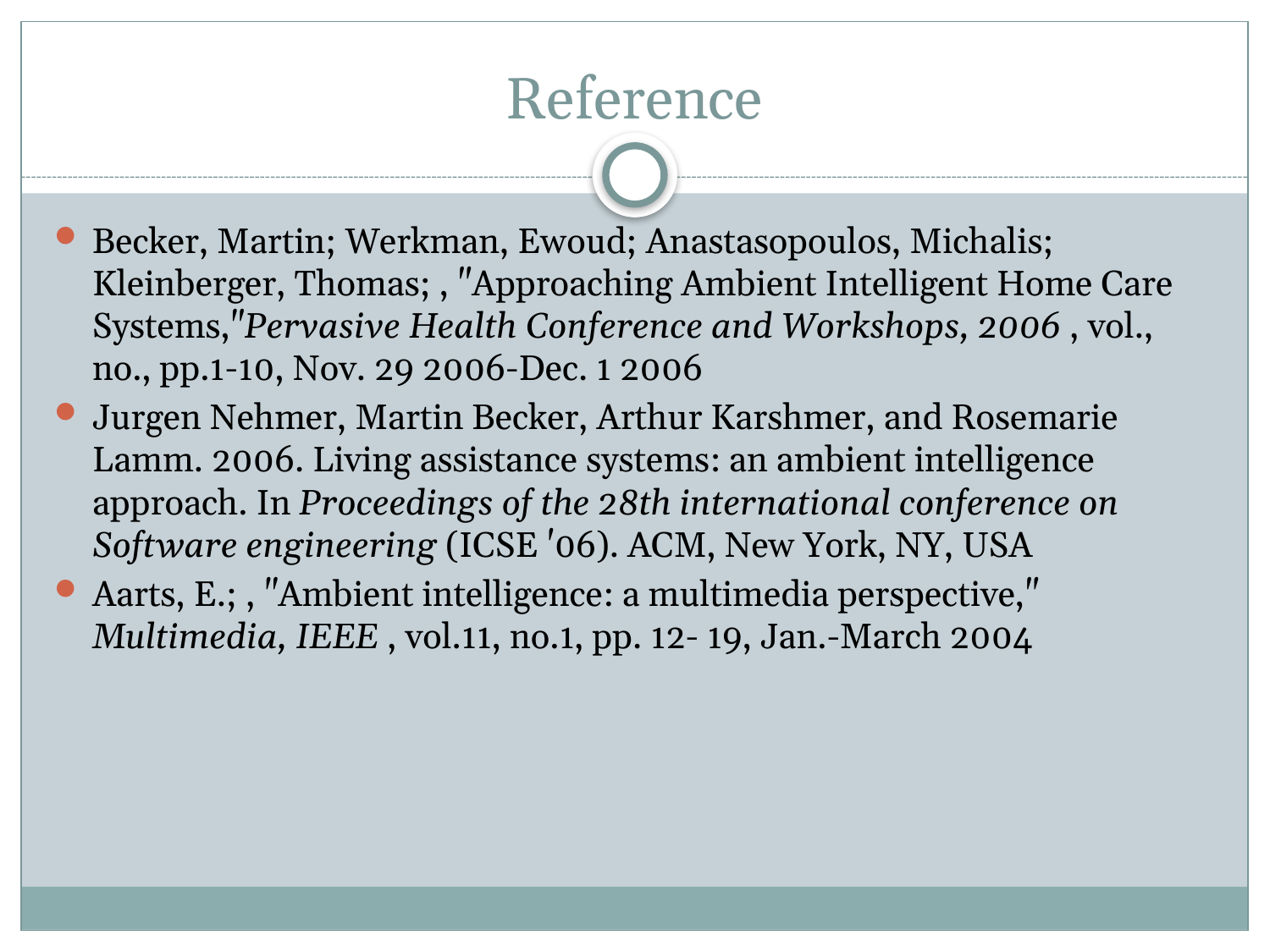

# Reference
Becker, Martin; Werkman, Ewoud; Anastasopoulos, Michalis; Kleinberger, Thomas; , "Approaching Ambient Intelligent Home Care Systems,"Pervasive Health Conference and Workshops, 2006 , vol., no., pp.1-10, Nov. 29 2006-Dec. 1 2006
Jurgen Nehmer, Martin Becker, Arthur Karshmer, and Rosemarie Lamm. 2006. Living assistance systems: an ambient intelligence approach. In Proceedings of the 28th international conference on Software engineering (ICSE '06). ACM, New York, NY, USA
Aarts, E.; , "Ambient intelligence: a multimedia perspective," Multimedia, IEEE , vol.11, no.1, pp. 12- 19, Jan.-March 2004